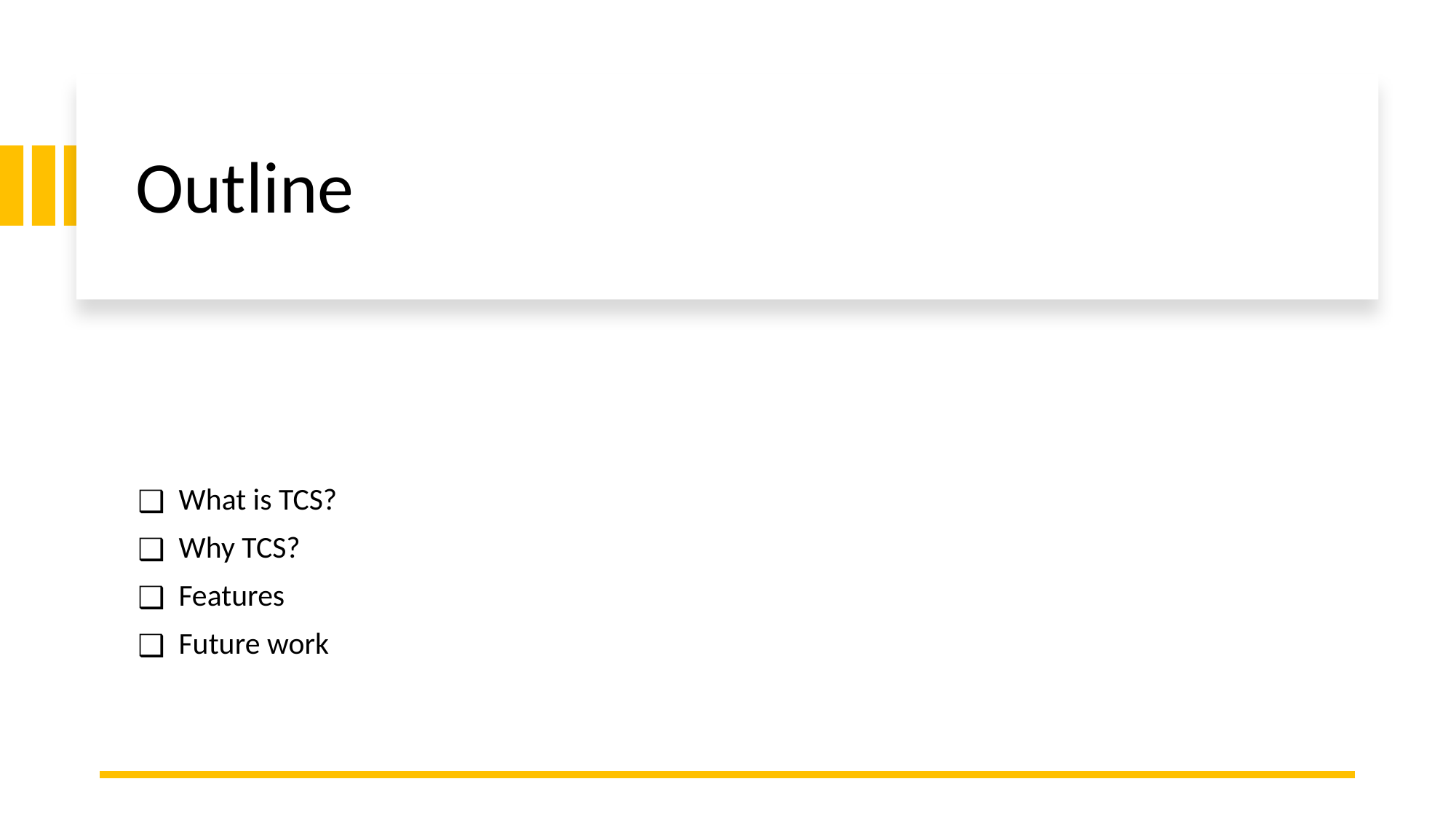

# Outline

What is TCS?
Why TCS?
Features
Future work